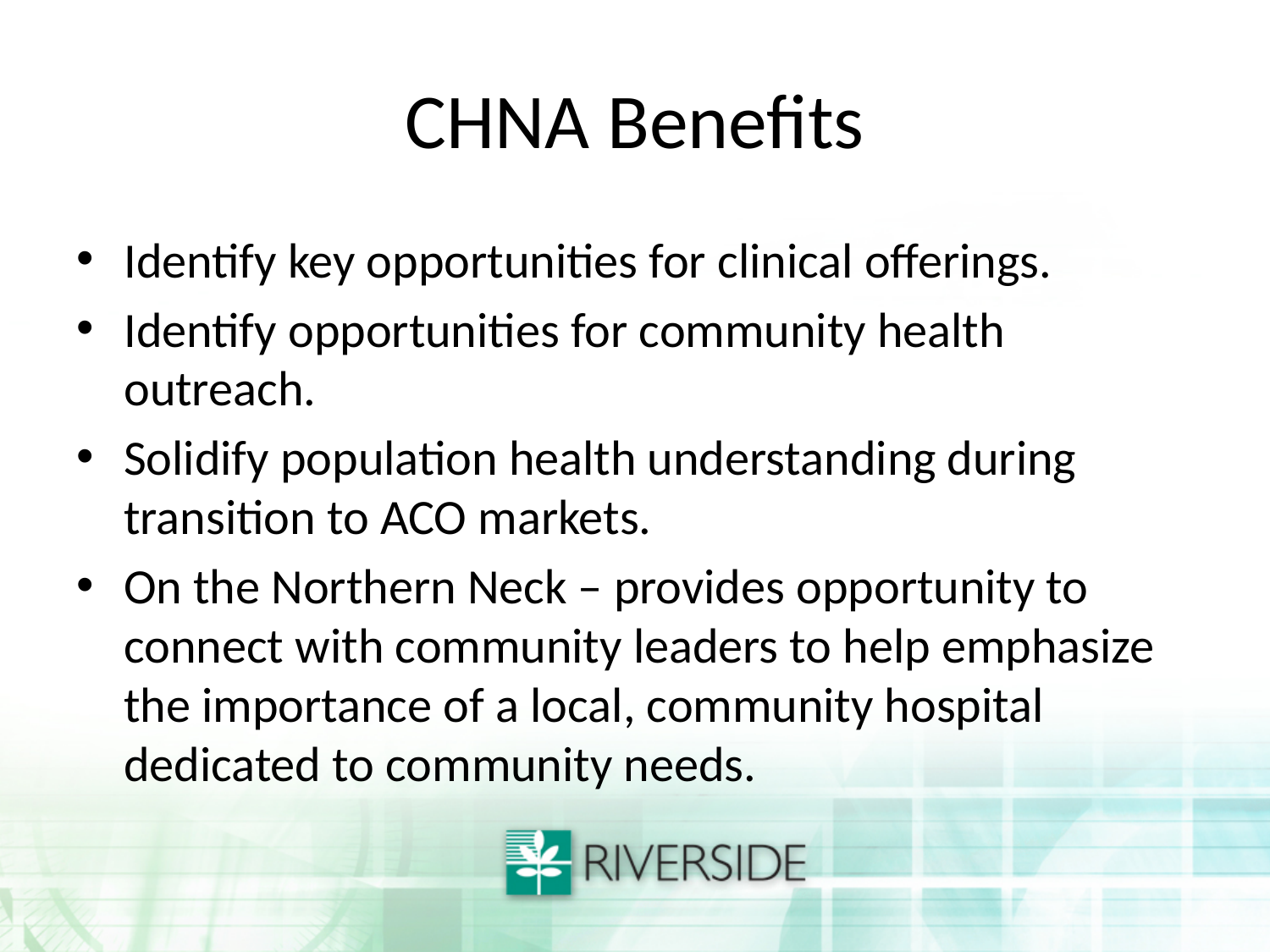

# CHNA Benefits
Identify key opportunities for clinical offerings.
Identify opportunities for community health outreach.
Solidify population health understanding during transition to ACO markets.
On the Northern Neck – provides opportunity to connect with community leaders to help emphasize the importance of a local, community hospital dedicated to community needs.

3